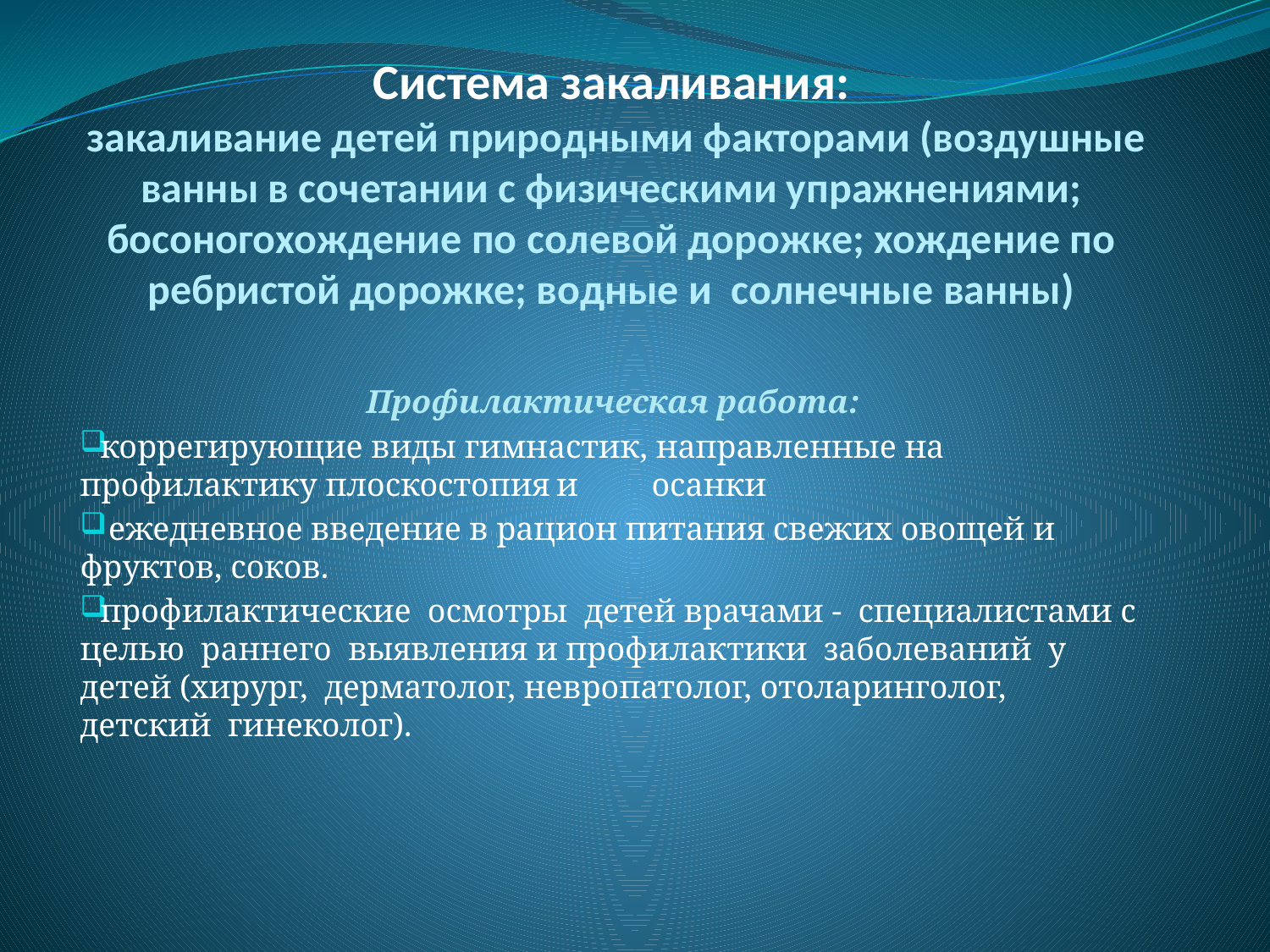

# Система закаливания: закаливание детей природными факторами (воздушные ванны в сочетании с физическими упражнениями; босоногохождение по солевой дорожке; хождение по ребристой дорожке; водные и  солнечные ванны)
Профилактическая работа:
коррегирующие виды гимнастик, направленные на профилактику плоскостопия	и	осанки
 ежедневное введение в рацион питания свежих овощей и фруктов, соков.
профилактические  осмотры  детей врачами -  специалистами с целью  раннего  выявления и профилактики  заболеваний  у  детей (хирург,  дерматолог, невропатолог, отоларинголог, детский  гинеколог).